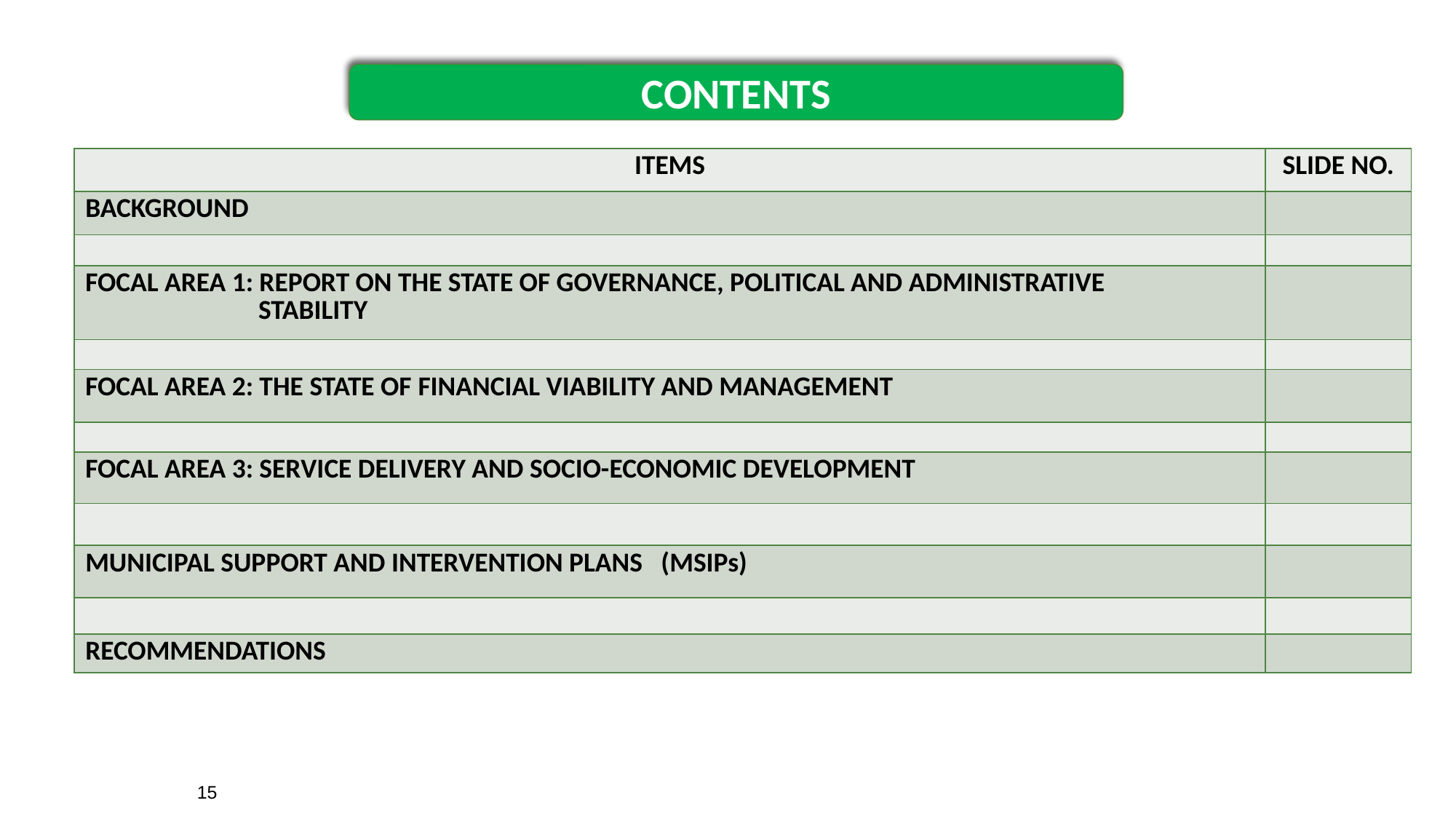

CONTENTS
| ITEMS | SLIDE NO. |
| --- | --- |
| BACKGROUND |  |
|  |  |
| FOCAL AREA 1: REPORT ON THE STATE OF GOVERNANCE, POLITICAL AND ADMINISTRATIVE STABILITY |  |
|  |  |
| FOCAL AREA 2: THE STATE OF FINANCIAL VIABILITY AND MANAGEMENT |  |
|  |  |
| FOCAL AREA 3: SERVICE DELIVERY AND SOCIO-ECONOMIC DEVELOPMENT |  |
|  |  |
| MUNICIPAL SUPPORT AND INTERVENTION PLANS (MSIPs) |  |
|  |  |
| RECOMMENDATIONS |  |
15
15